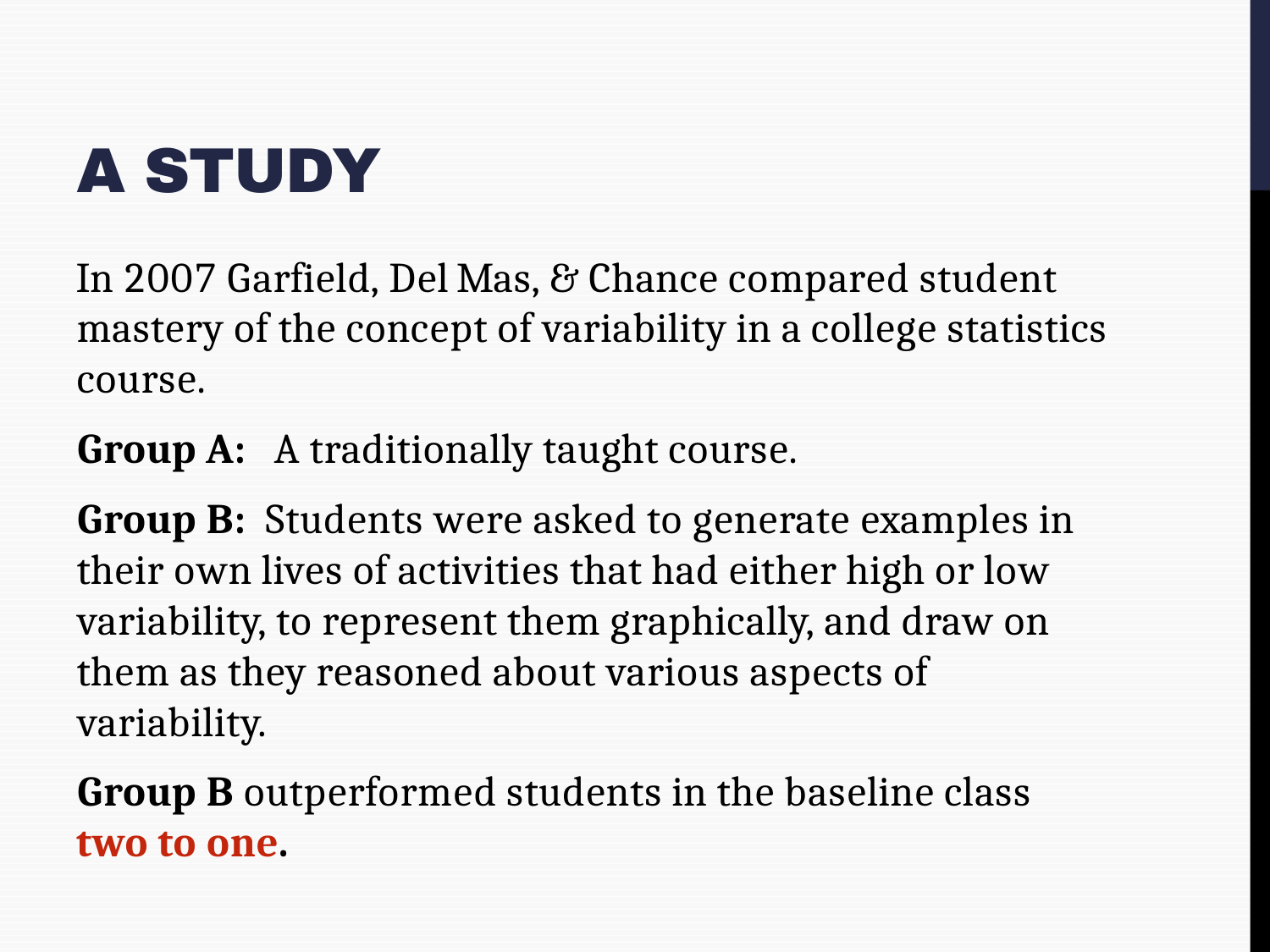

# A StudY
In 2007 Garfield, Del Mas, & Chance compared student mastery of the concept of variability in a college statistics course.
Group A:   A traditionally taught course.
Group B:  Students were asked to generate examples in their own lives of activities that had either high or low variability, to represent them graphically, and draw on them as they reasoned about various aspects of variability.
Group B outperformed students in the baseline class two to one.